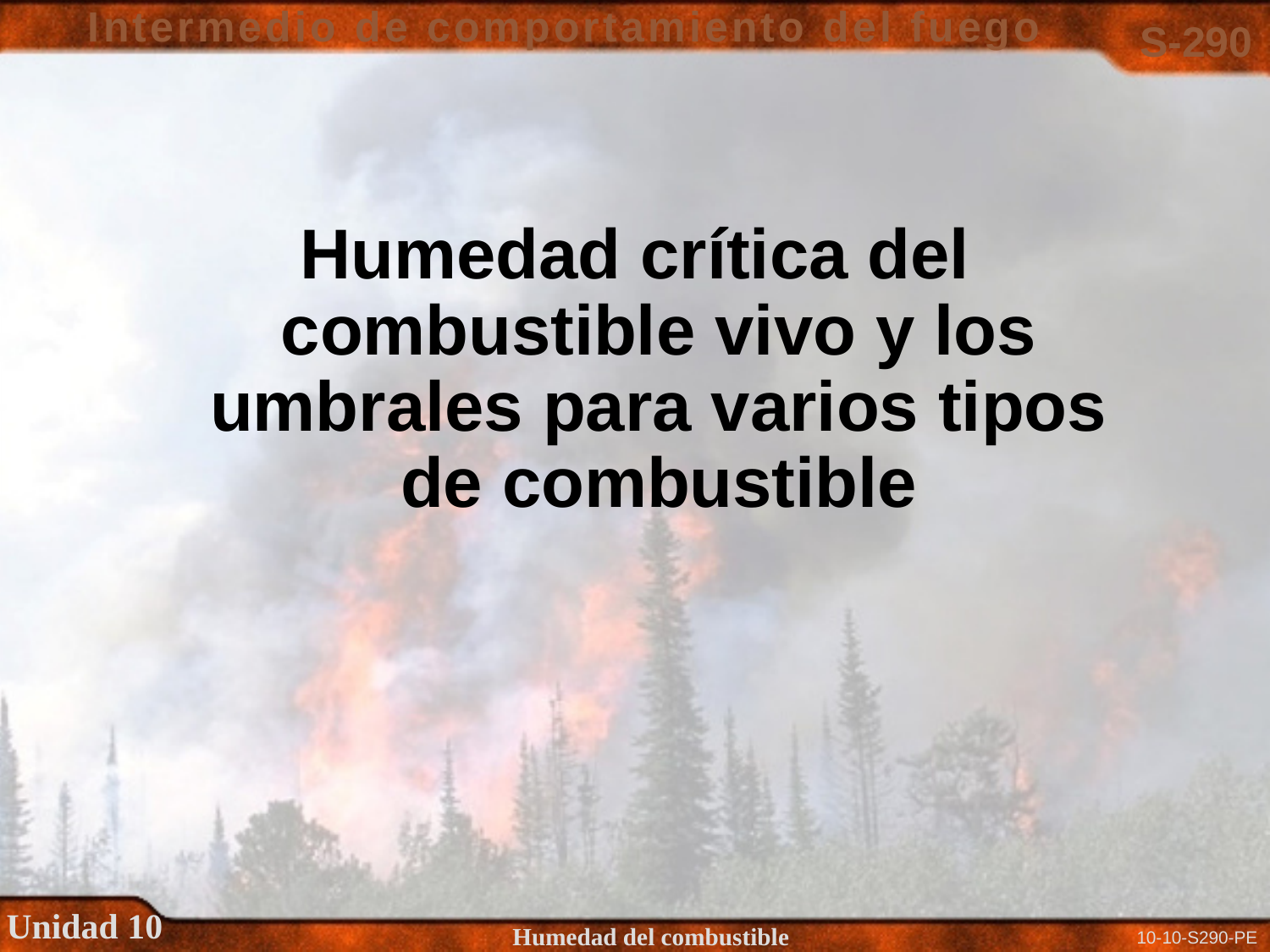

Humedad crítica del combustible vivo y los umbrales para varios tipos de combustible